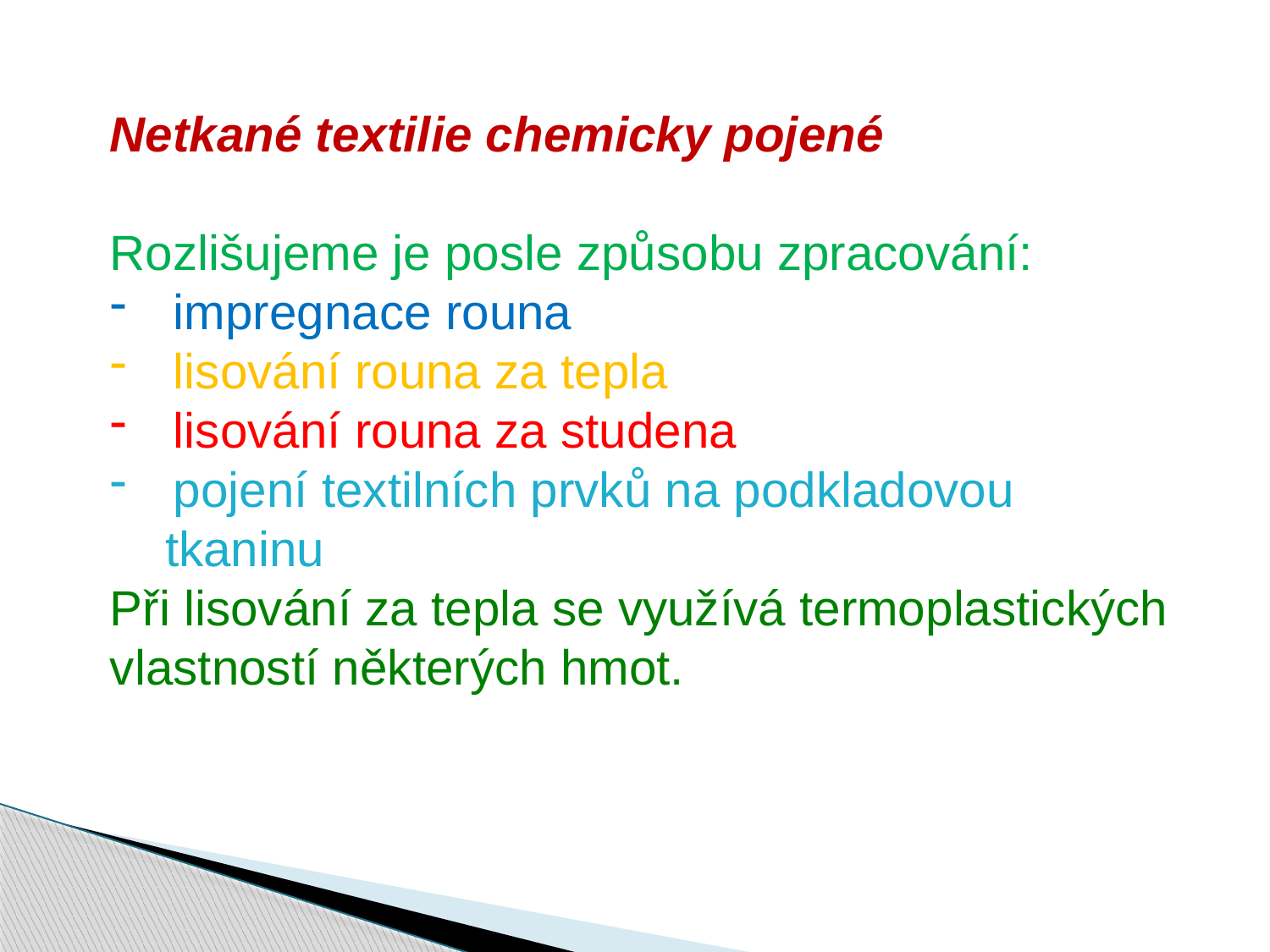

Netkané textilie chemicky pojené

Rozlišujeme je posle způsobu zpracování:
impregnace rouna
lisování rouna za tepla
lisování rouna za studena
pojení textilních prvků na podkladovou
    tkaninu
Při lisování za tepla se využívá termoplastických
vlastností některých hmot.